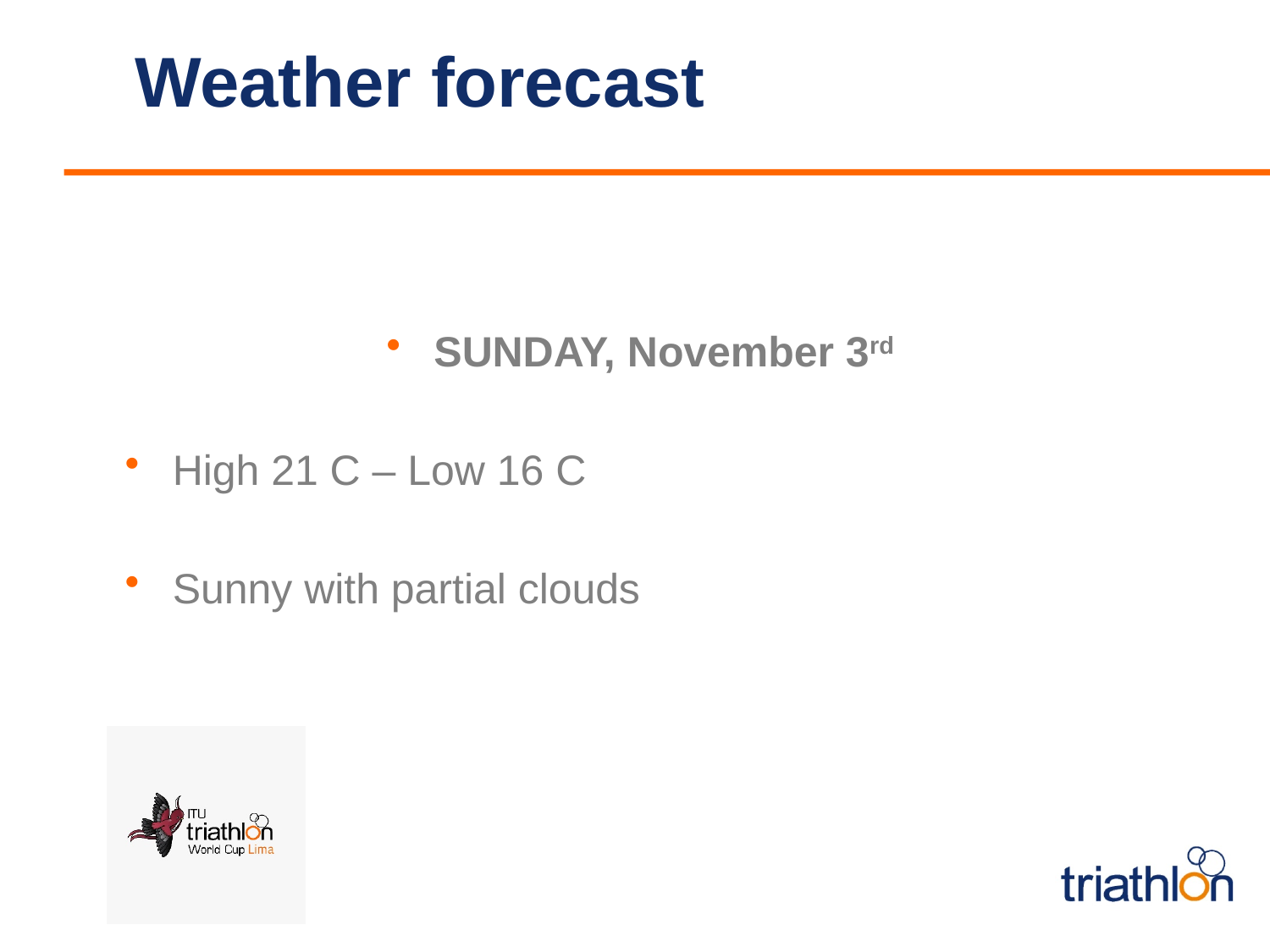

# Weather forecast

SUNDAY, November 3rd

High 21 C – Low 16 C

Sunny with partial clouds